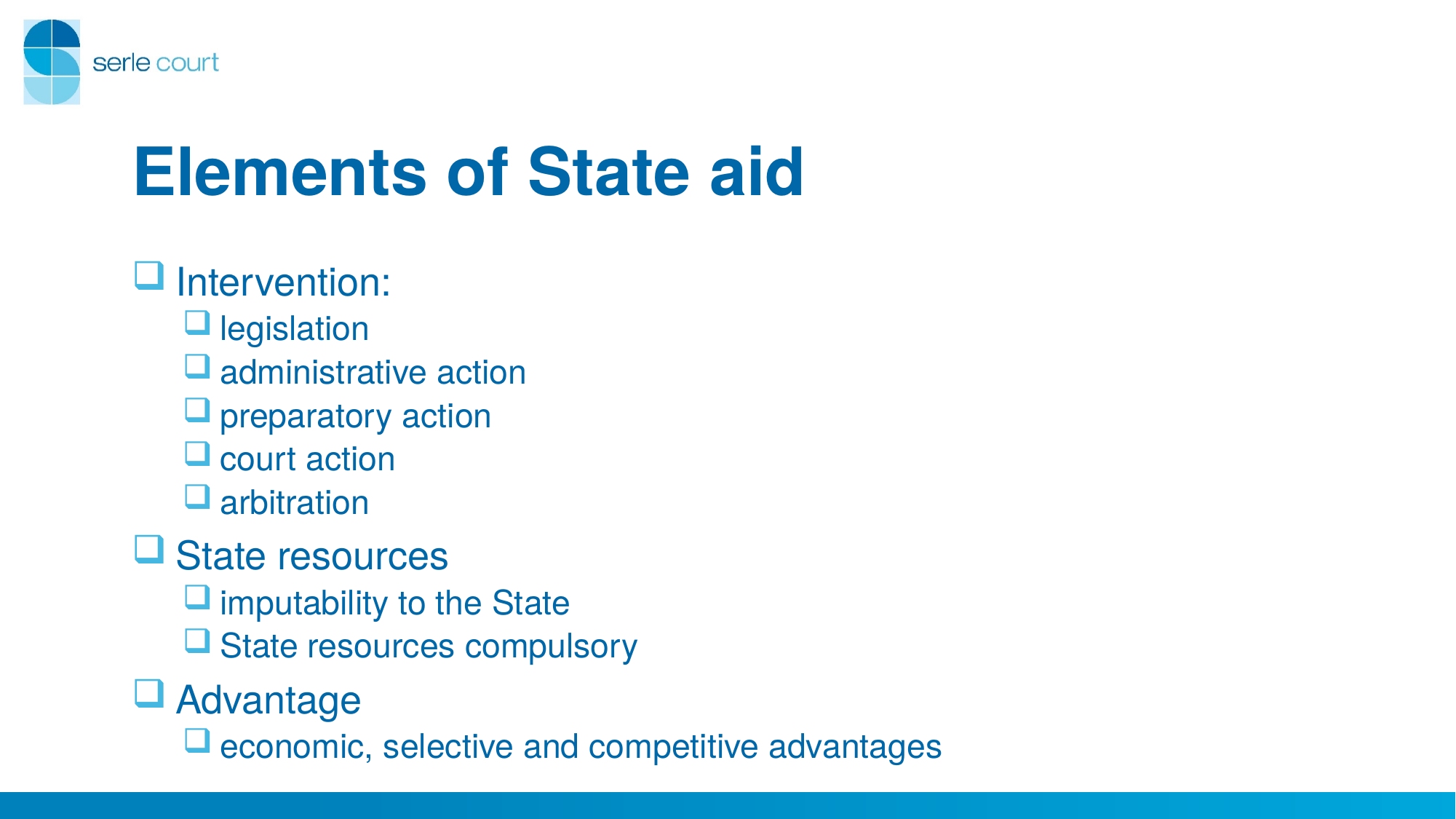

# Elements of State aid
 Intervention:
 legislation
 administrative action
 preparatory action
 court action
 arbitration
 State resources
 imputability to the State
 State resources compulsory
 Advantage
 economic, selective and competitive advantages